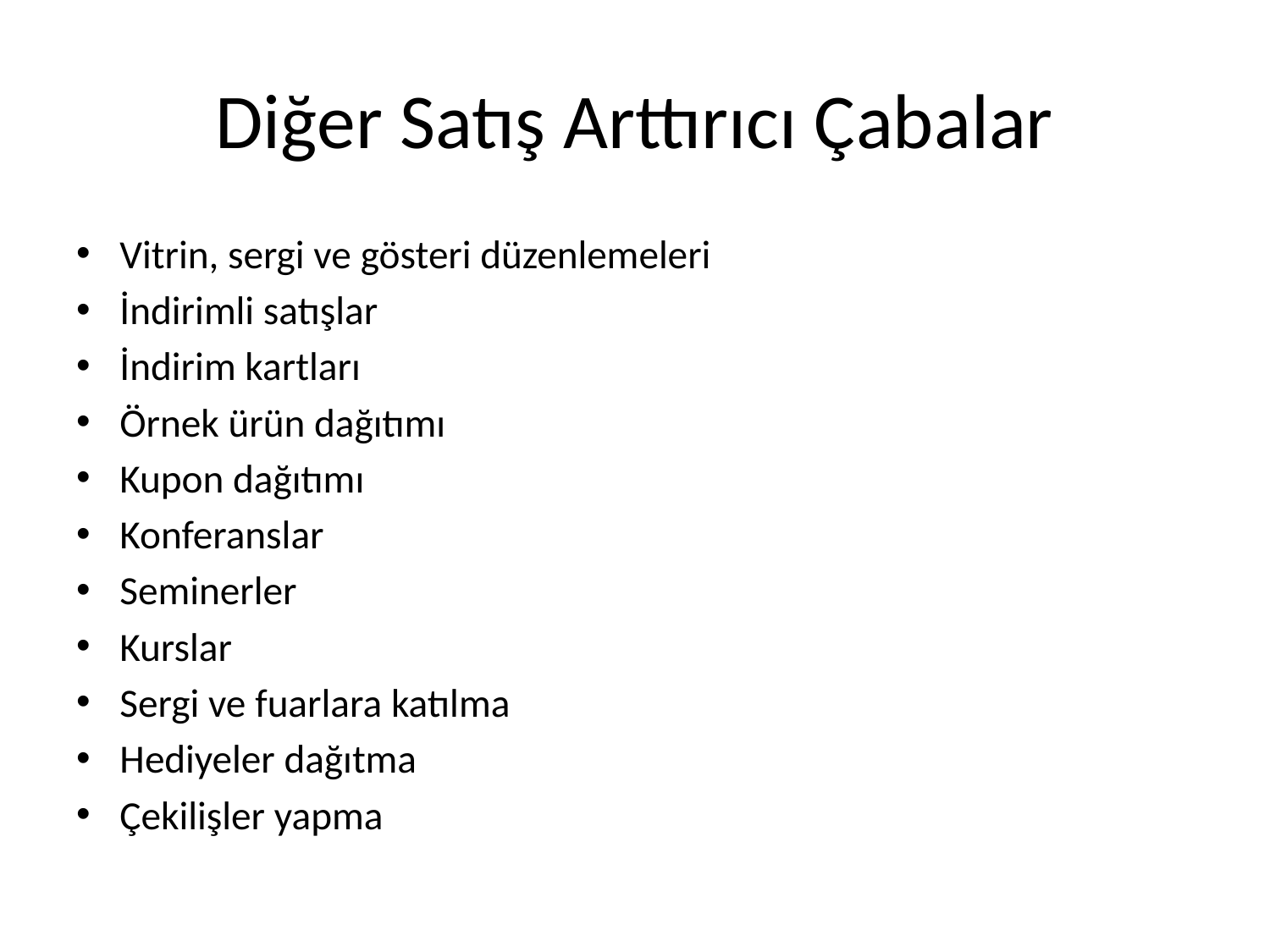

# Diğer Satış Arttırıcı Çabalar
Vitrin, sergi ve gösteri düzenlemeleri
İndirimli satışlar
İndirim kartları
Örnek ürün dağıtımı
Kupon dağıtımı
Konferanslar
Seminerler
Kurslar
Sergi ve fuarlara katılma
Hediyeler dağıtma
Çekilişler yapma